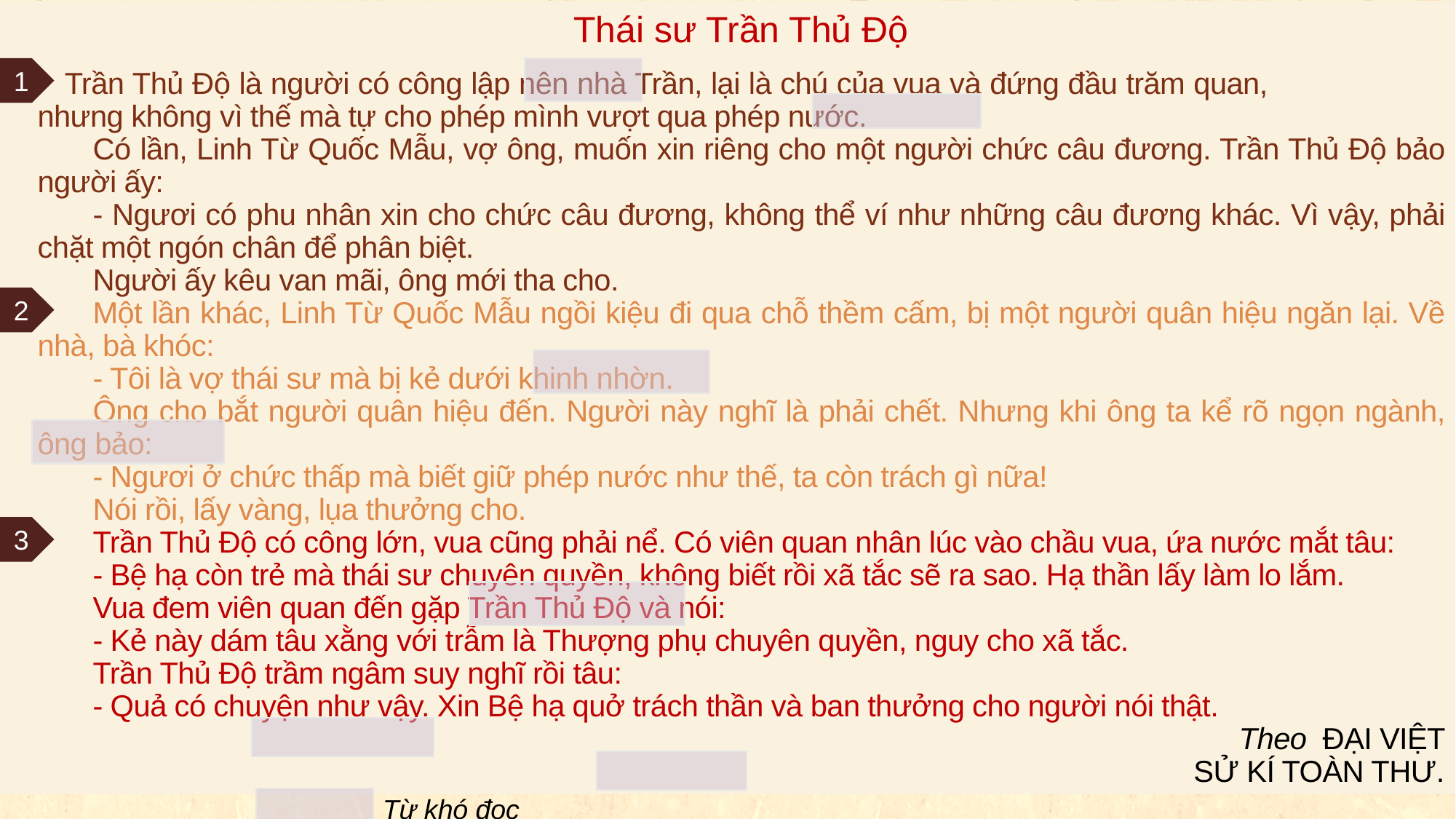

Thái sư Trần Thủ Độ
	Trần Thủ Độ là người có công lập nên nhà Trần, lại là chú của vua và đứng đầu trăm quan,                     nhưng không vì thế mà tự cho phép mình vượt qua phép nước.
	Có lần, Linh Từ Quốc Mẫu, vợ ông, muốn xin riêng cho một người chức câu đương. Trần Thủ Độ bảo người ấy:
	- Ngươi có phu nhân xin cho chức câu đương, không thể ví như những câu đương khác. Vì vậy, phải chặt một ngón chân để phân biệt.
	Người ấy kêu van mãi, ông mới tha cho.
	Một lần khác, Linh Từ Quốc Mẫu ngồi kiệu đi qua chỗ thềm cấm, bị một người quân hiệu ngăn lại. Về nhà, bà khóc:
	- Tôi là vợ thái sư mà bị kẻ dưới khinh nhờn.
	Ông cho bắt người quân hiệu đến. Người này nghĩ là phải chết. Nhưng khi ông ta kể rõ ngọn ngành, ông bảo:
	- Ngươi ở chức thấp mà biết giữ phép nước như thế, ta còn trách gì nữa!
	Nói rồi, lấy vàng, lụa thưởng cho.
	Trần Thủ Độ có công lớn, vua cũng phải nể. Có viên quan nhân lúc vào chầu vua, ứa nước mắt tâu:
	- Bệ hạ còn trẻ mà thái sư chuyên quyền, không biết rồi xã tắc sẽ ra sao. Hạ thần lấy làm lo lắm.
	Vua đem viên quan đến gặp Trần Thủ Độ và nói:
	- Kẻ này dám tâu xằng với trẫm là Thượng phụ chuyên quyền, nguy cho xã tắc.
	Trần Thủ Độ trầm ngâm suy nghĩ rồi tâu:
	- Quả có chuyện như vậy. Xin Bệ hạ quở trách thần và ban thưởng cho người nói thật.
												Theo  ĐẠI VIỆT SỬ KÍ TOÀN THƯ.

1

2

3

Từ khó đọc